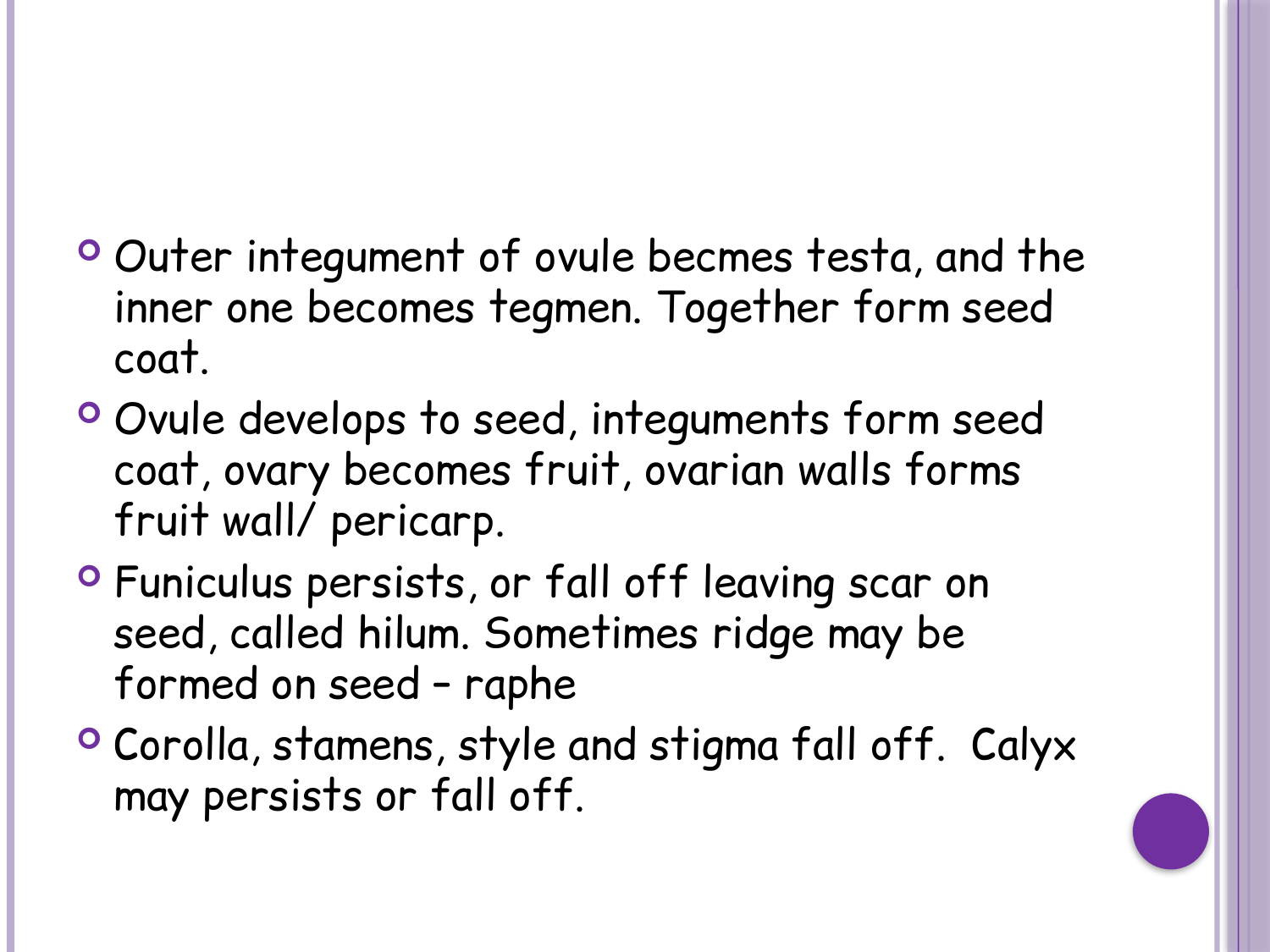

Outer integument of ovule becmes testa, and the inner one becomes tegmen. Together form seed coat.
Ovule develops to seed, integuments form seed coat, ovary becomes fruit, ovarian walls forms fruit wall/ pericarp.
Funiculus persists, or fall off leaving scar on seed, called hilum. Sometimes ridge may be formed on seed – raphe
Corolla, stamens, style and stigma fall off.  Calyx may persists or fall off.